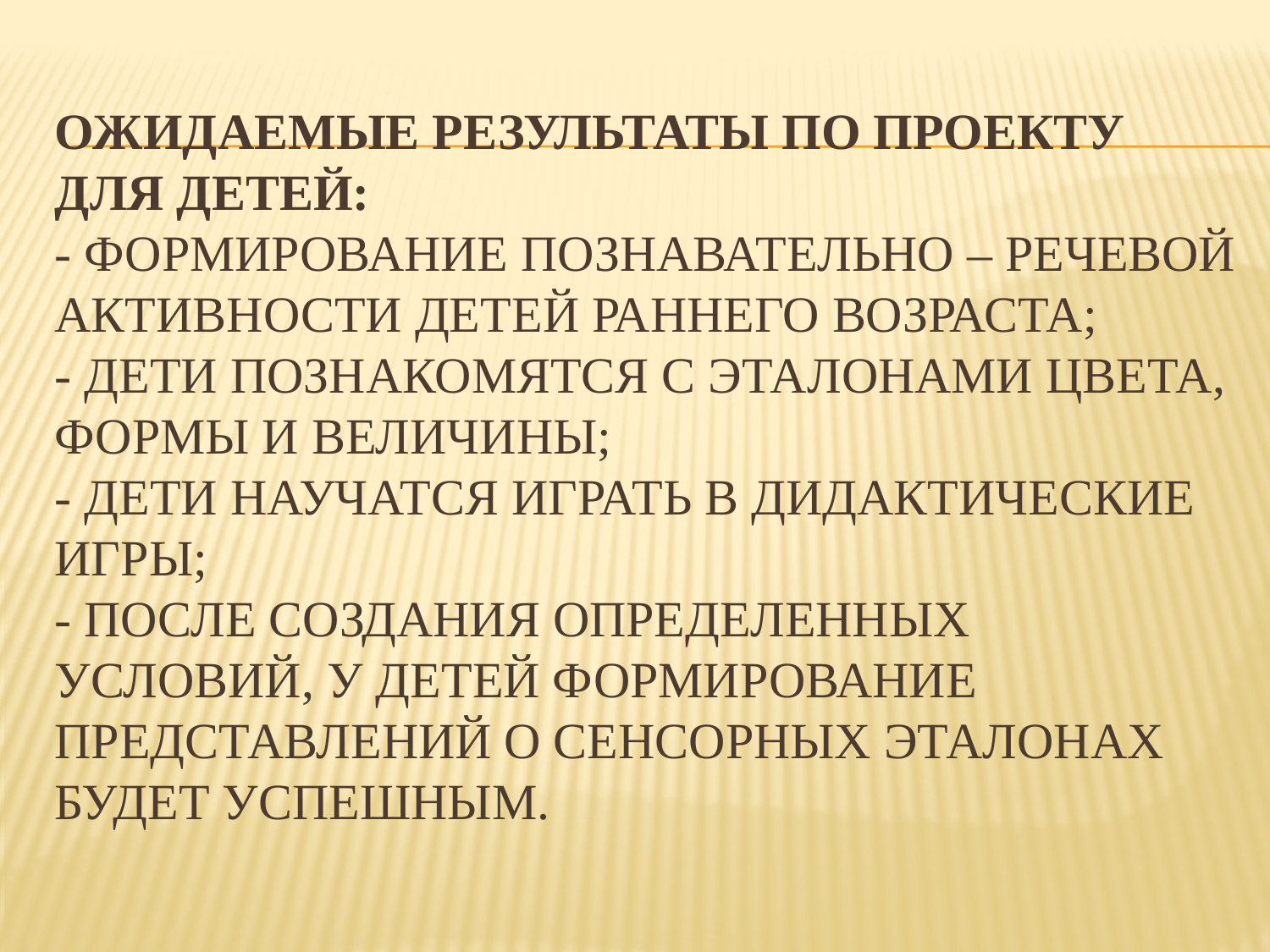

# Ожидаемые результаты по проекту для детей: - формирование познавательно – речевой активности детей раннего возраста; - дети познакомятся с эталонами цвета, формы и величины; - дети научатся играть в дидактические игры; - после создания определенных условий, у детей формирование представлений о сенсорных эталонах будет успешным.